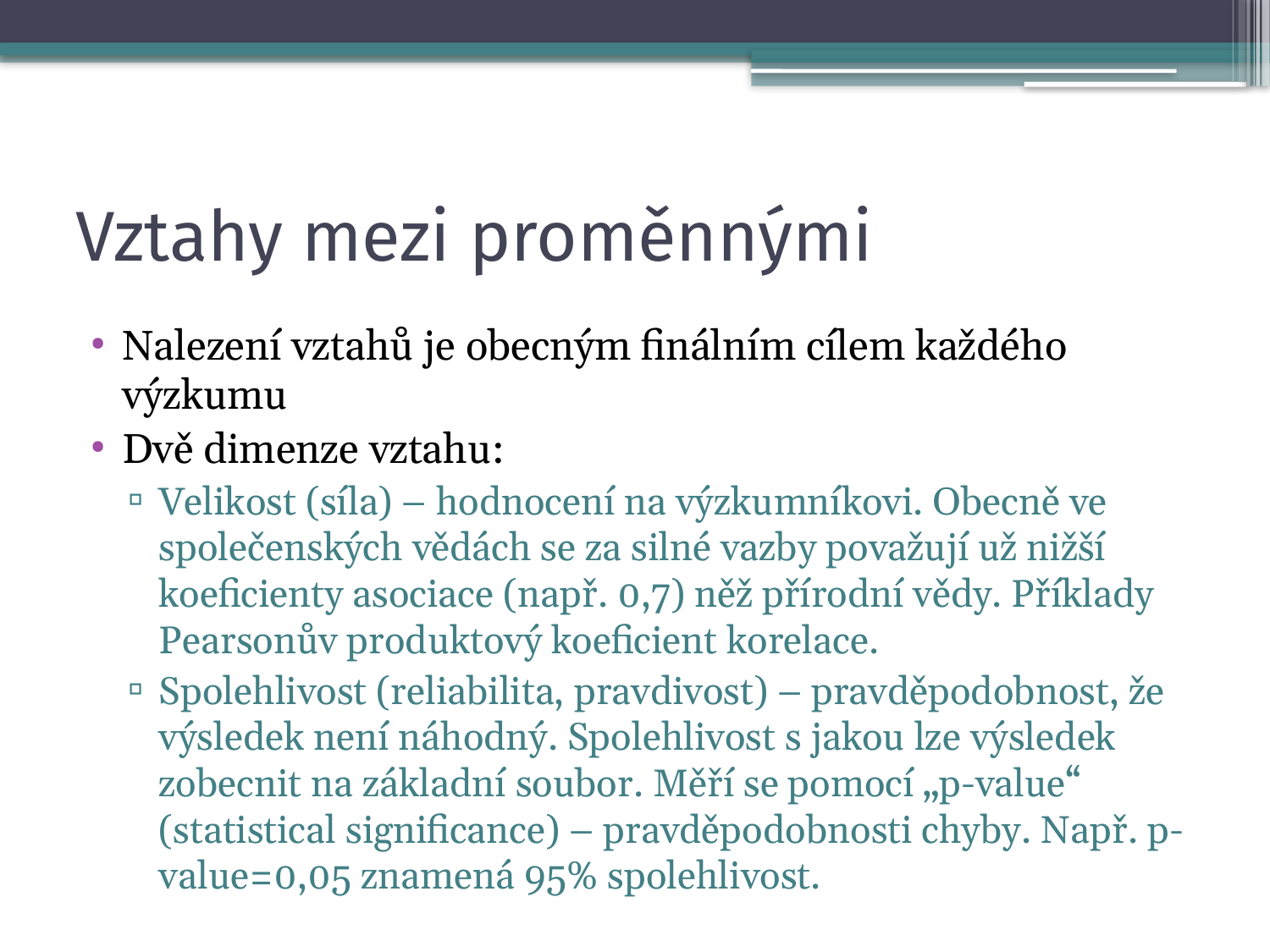

# Vztahy mezi proměnnými
Nalezení vztahů je obecným finálním cílem každého výzkumu
Dvě dimenze vztahu:
Velikost (síla) – hodnocení na výzkumníkovi. Obecně ve společenských vědách se za silné vazby považují už nižší koeficienty asociace (např. 0,7) něž přírodní vědy. Příklady Pearsonův produktový koeficient korelace.
Spolehlivost (reliabilita, pravdivost) – pravděpodobnost, že výsledek není náhodný. Spolehlivost s jakou lze výsledek zobecnit na základní soubor. Měří se pomocí „p-value“ (statistical significance) – pravděpodobnosti chyby. Např. p-value=0,05 znamená 95% spolehlivost.